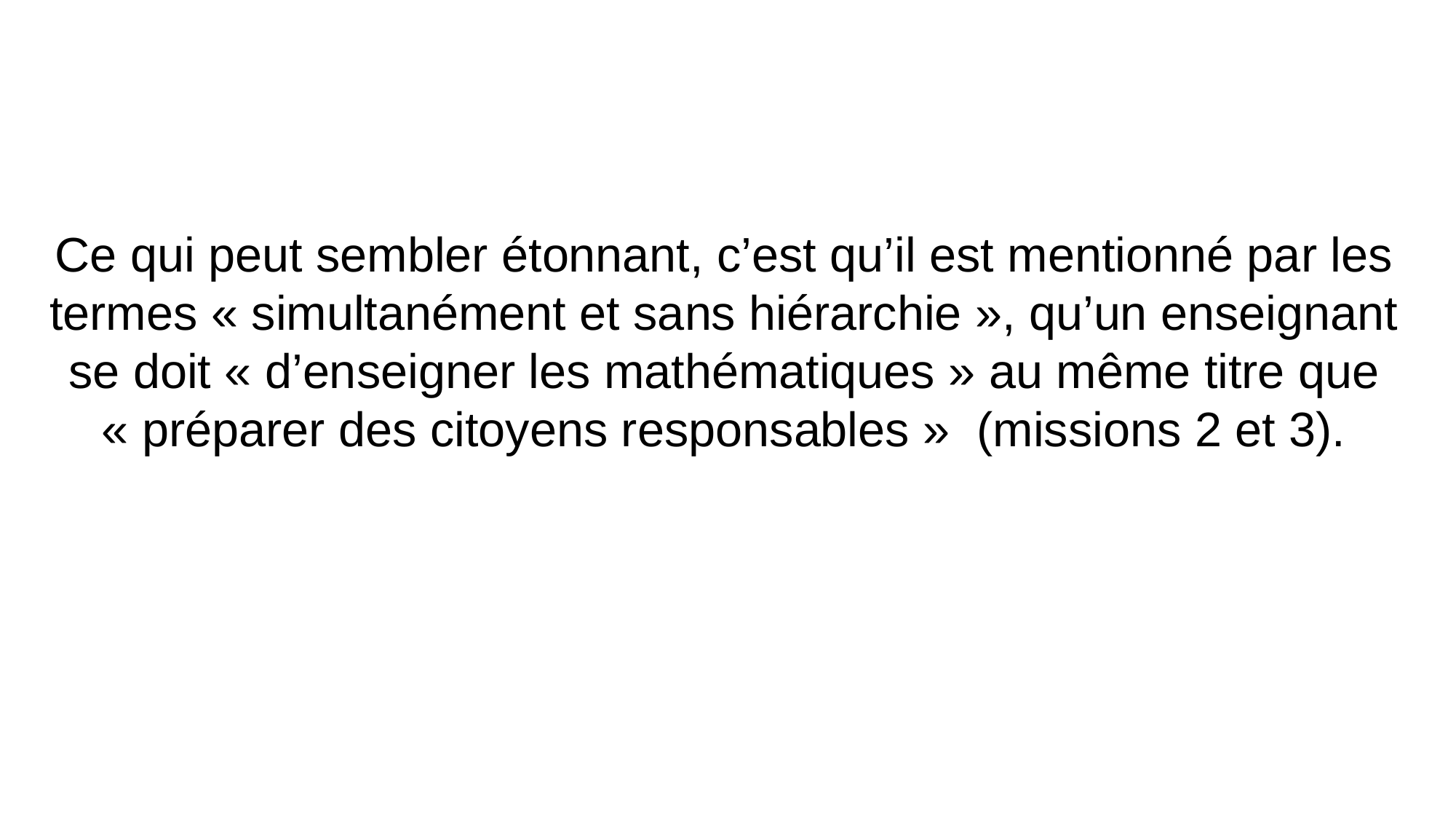

Ce qui peut sembler étonnant, c’est qu’il est mentionné par les termes « simultanément et sans hiérarchie », qu’un enseignant se doit « d’enseigner les mathématiques » au même titre que « préparer des citoyens responsables »  (missions 2 et 3).